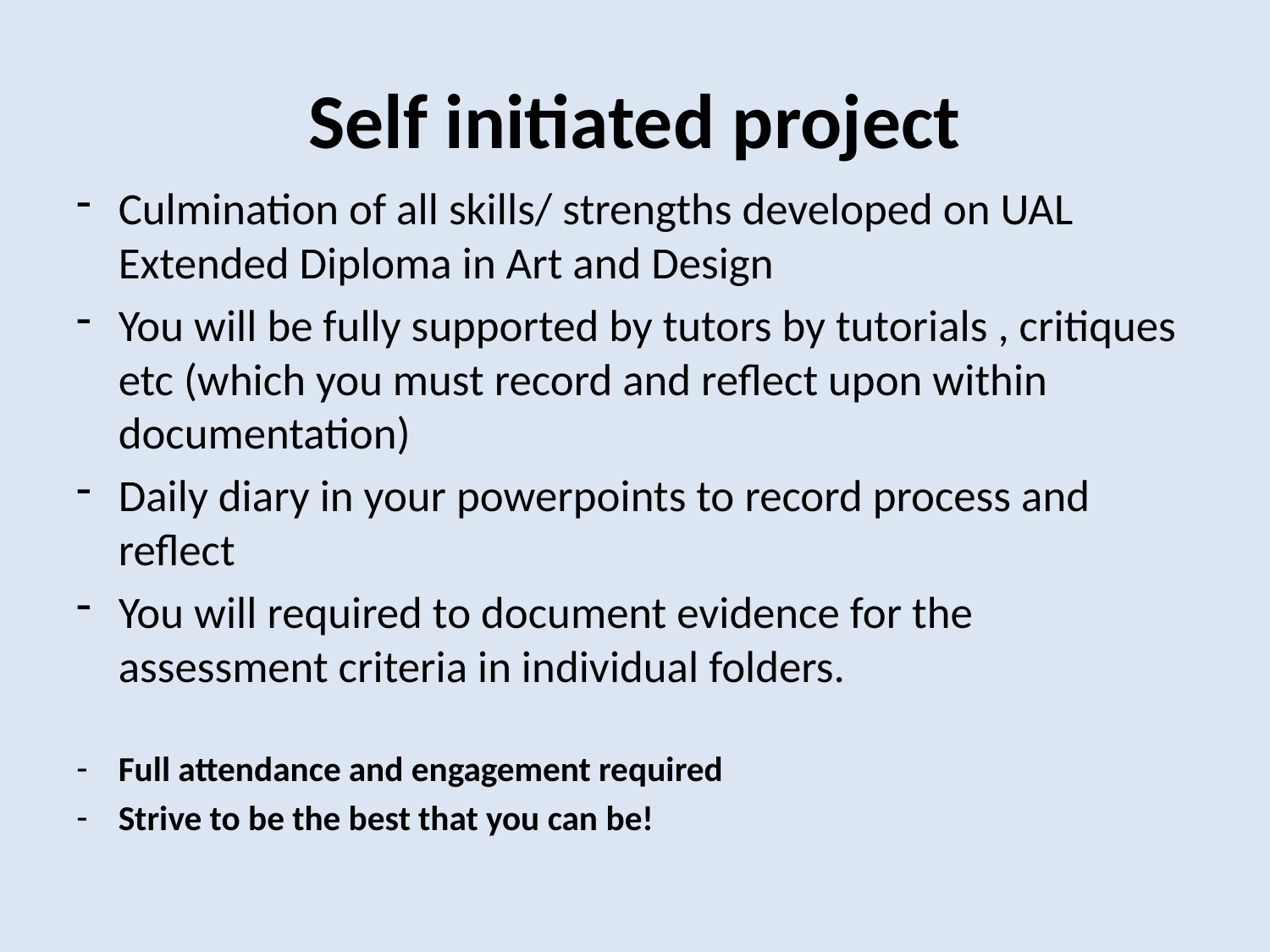

# Self initiated project
Culmination of all skills/ strengths developed on UAL Extended Diploma in Art and Design
You will be fully supported by tutors by tutorials , critiques etc (which you must record and reflect upon within documentation)
Daily diary in your powerpoints to record process and reflect
You will required to document evidence for the assessment criteria in individual folders.

Full attendance and engagement required
Strive to be the best that you can be!